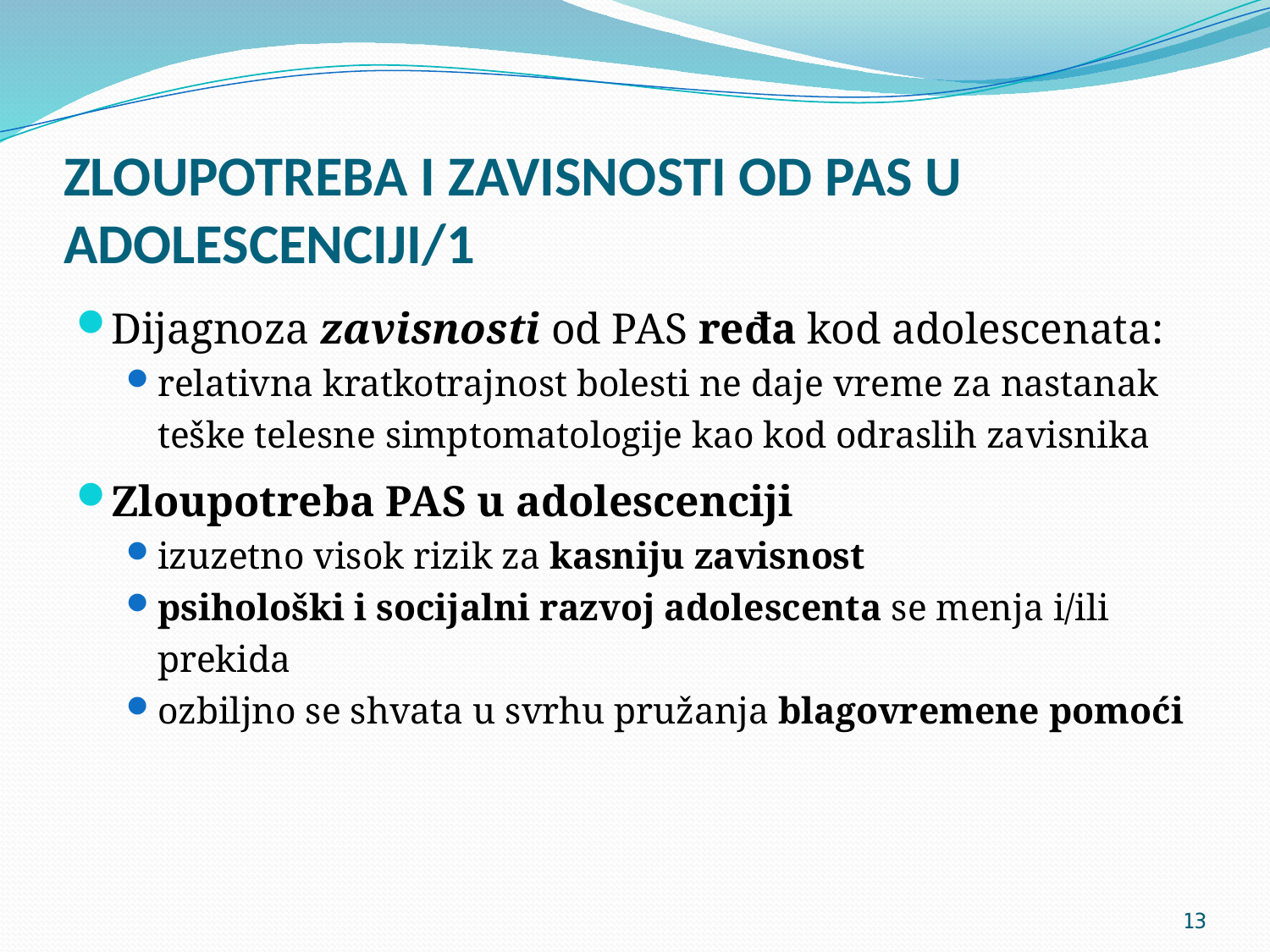

# ZLOUPOTREBA I ZAVISNOSTI OD PAS U ADOLESCENCIJI/1
Dijagnoza zavisnosti od PAS ređa kod adolescenata:
relativna kratkotrajnost bolesti ne daje vreme za nastanak teške telesne simptomatologije kao kod odraslih zavisnika
Zloupotreba PAS u adolescenciji
izuzetno visok rizik za kasniju zavisnost
psihološki i socijalni razvoj adolescenta se menja i/ili prekida
ozbiljno se shvata u svrhu pružanja blagovremene pomoći

13